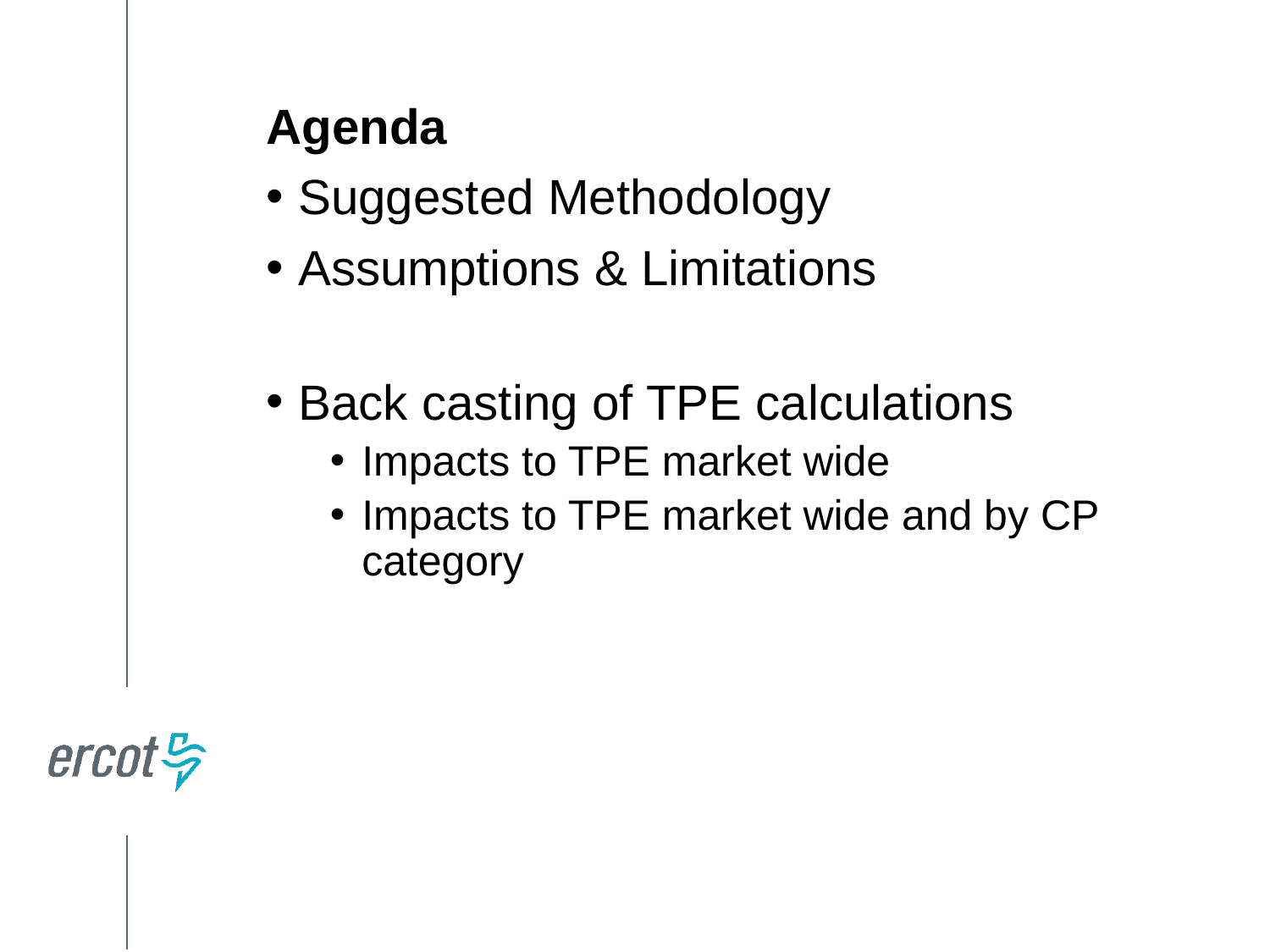

Agenda
Suggested Methodology
Assumptions & Limitations

Back casting of TPE calculations
Impacts to TPE market wide
Impacts to TPE market wide and by CP category